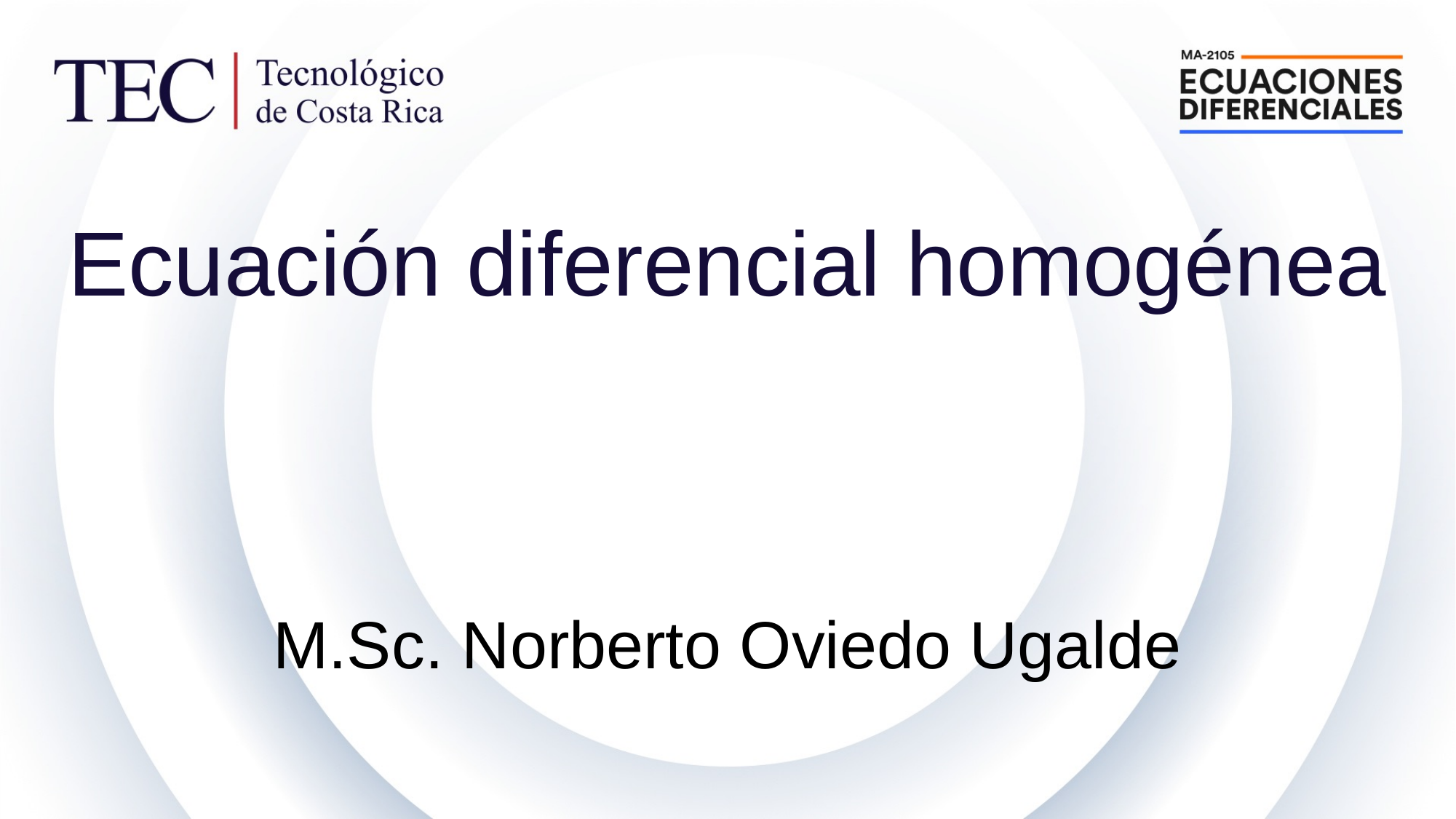

# Ecuación diferencial homogénea M.Sc. Norberto Oviedo Ugalde